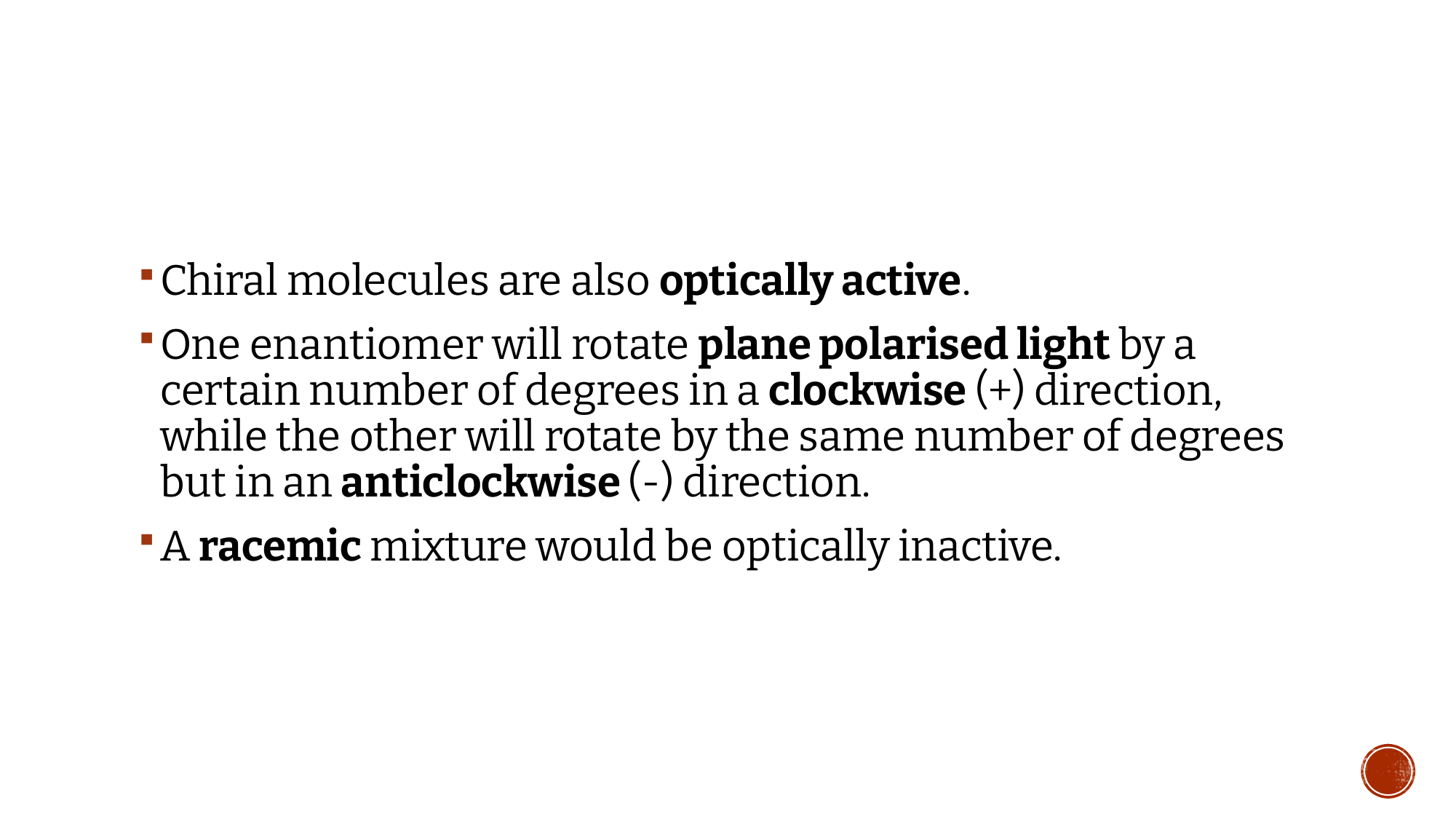

#
Chiral molecules are also optically active.
One enantiomer will rotate plane polarised light by a certain number of degrees in a clockwise (+) direction, while the other will rotate by the same number of degrees but in an anticlockwise (-) direction.
A racemic mixture would be optically inactive.